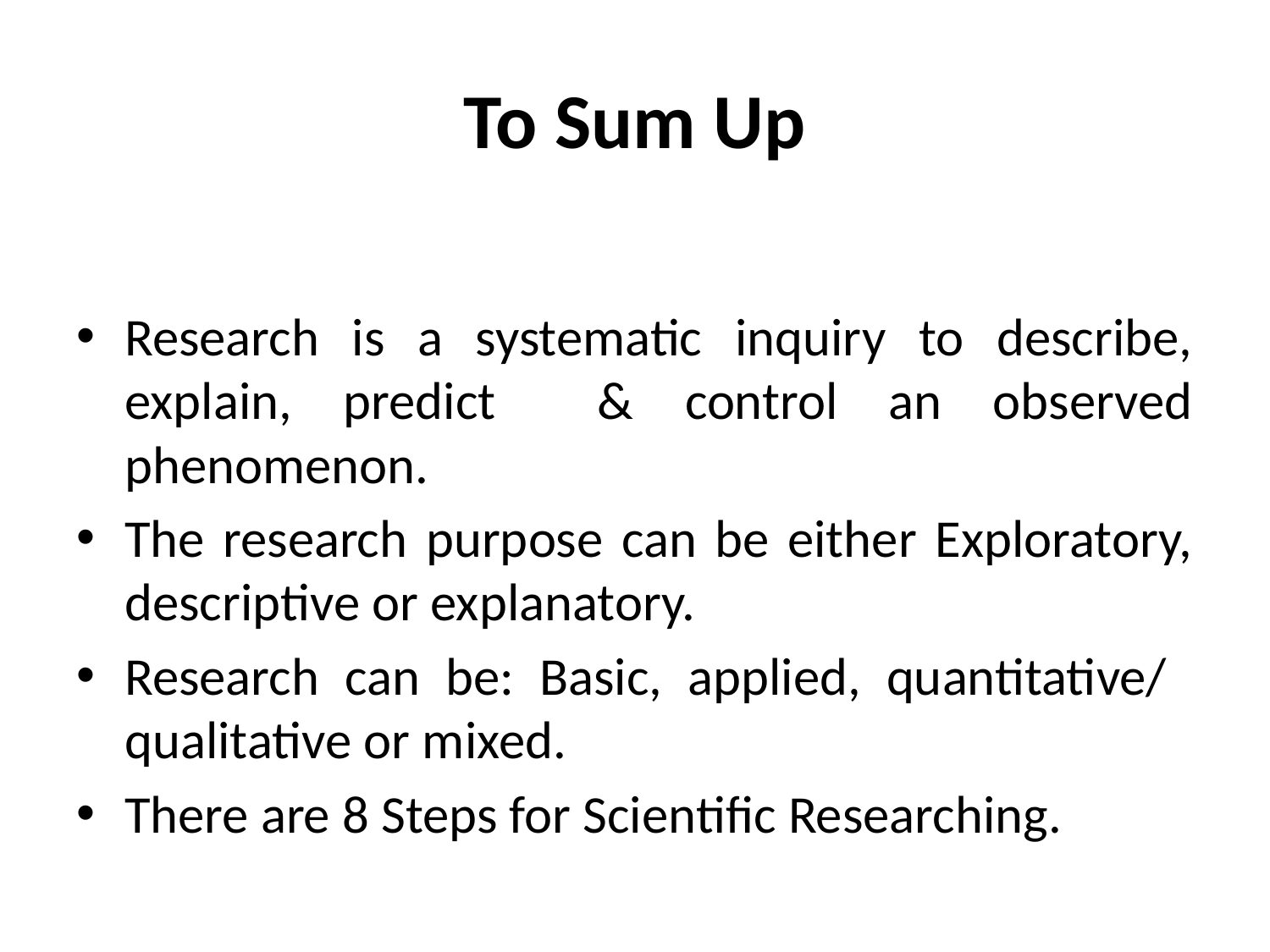

# To Sum Up

Research is a systematic inquiry to describe, explain, predict  & control an observed phenomenon.
The research purpose can be either Exploratory, descriptive or explanatory.
Research can be: Basic, applied, quantitative/  qualitative or mixed.
There are 8 Steps for Scientific Researching.